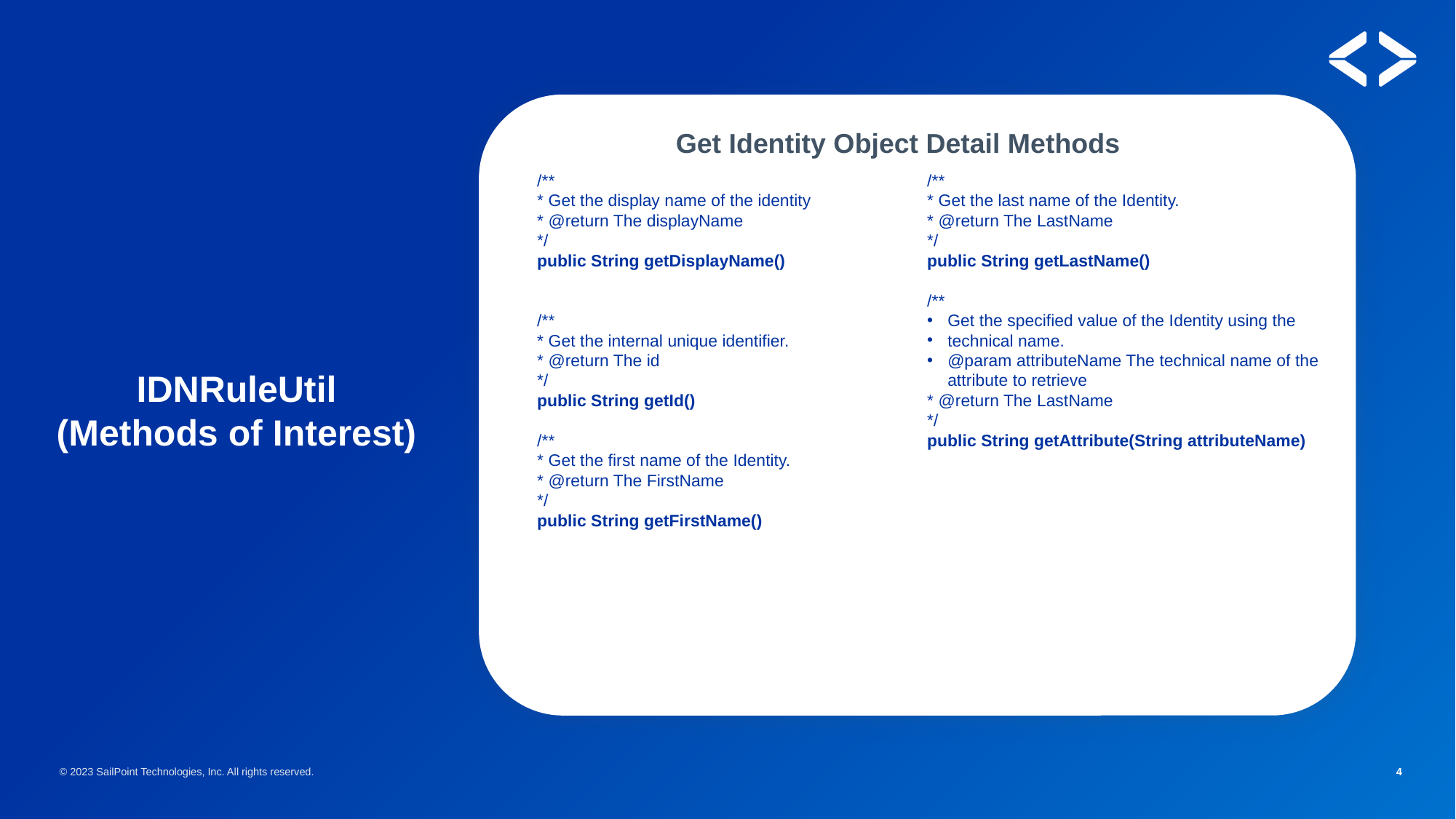

Get Identity Object Detail Methods
/**
* Get the display name of the identity
* @return The displayName
*/
public String getDisplayName()

/**
* Get the internal unique identifier.
* @return The id
*/
public String getId()

/**
* Get the first name of the Identity.
* @return The FirstName
*/
public String getFirstName()

/**
* Get the last name of the Identity.
* @return The LastName
*/
public String getLastName()

/**
Get the specified value of the Identity using the
technical name.
@param attributeName The technical name of the attribute to retrieve
* @return The LastName
*/
public String getAttribute(String attributeName)

# IDNRuleUtil (Methods of Interest)
© 2023 SailPoint Technologies, Inc. All rights reserved.
4